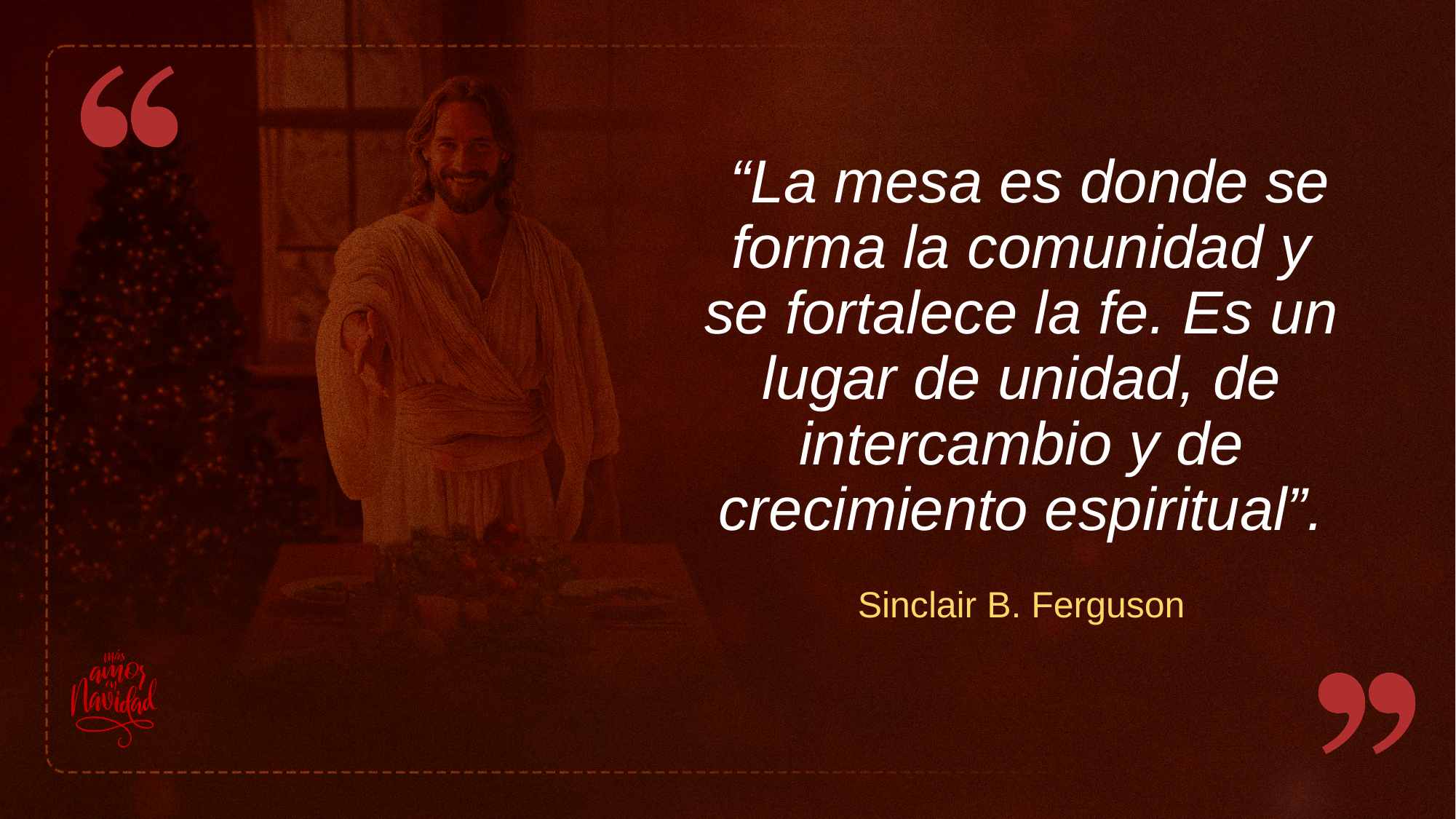

“La mesa es donde se forma la comunidad y se fortalece la fe. Es un lugar de unidad, de intercambio y de crecimiento espiritual”.
Sinclair B. Ferguson